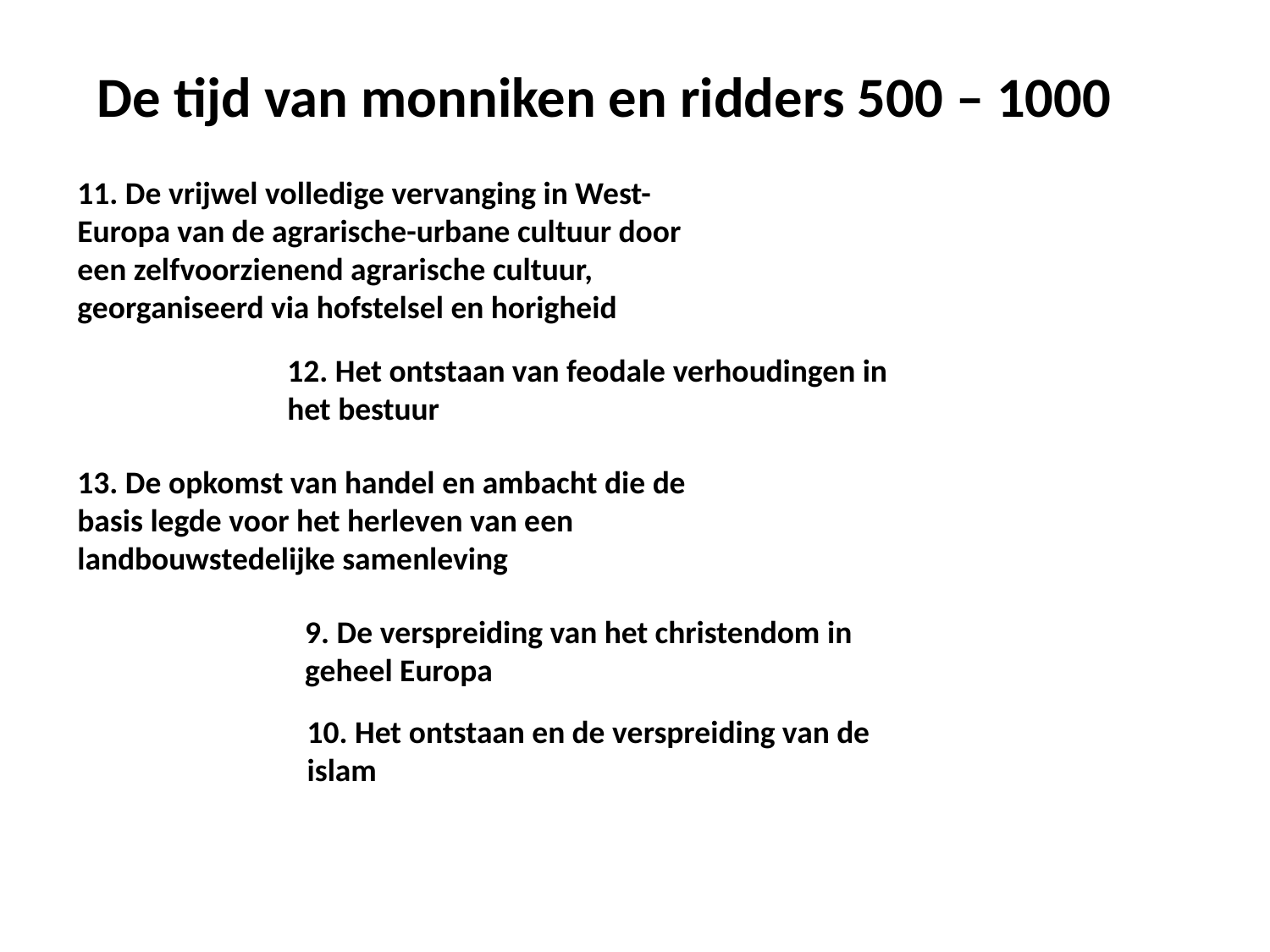

De tijd van monniken en ridders 500 – 1000
11. De vrijwel volledige vervanging in West-Europa van de agrarische-urbane cultuur door een zelfvoorzienend agrarische cultuur, georganiseerd via hofstelsel en horigheid
12. Het ontstaan van feodale verhoudingen in het bestuur
13. De opkomst van handel en ambacht die de basis legde voor het herleven van een landbouwstedelijke samenleving
9. De verspreiding van het christendom in geheel Europa
10. Het ontstaan en de verspreiding van de islam